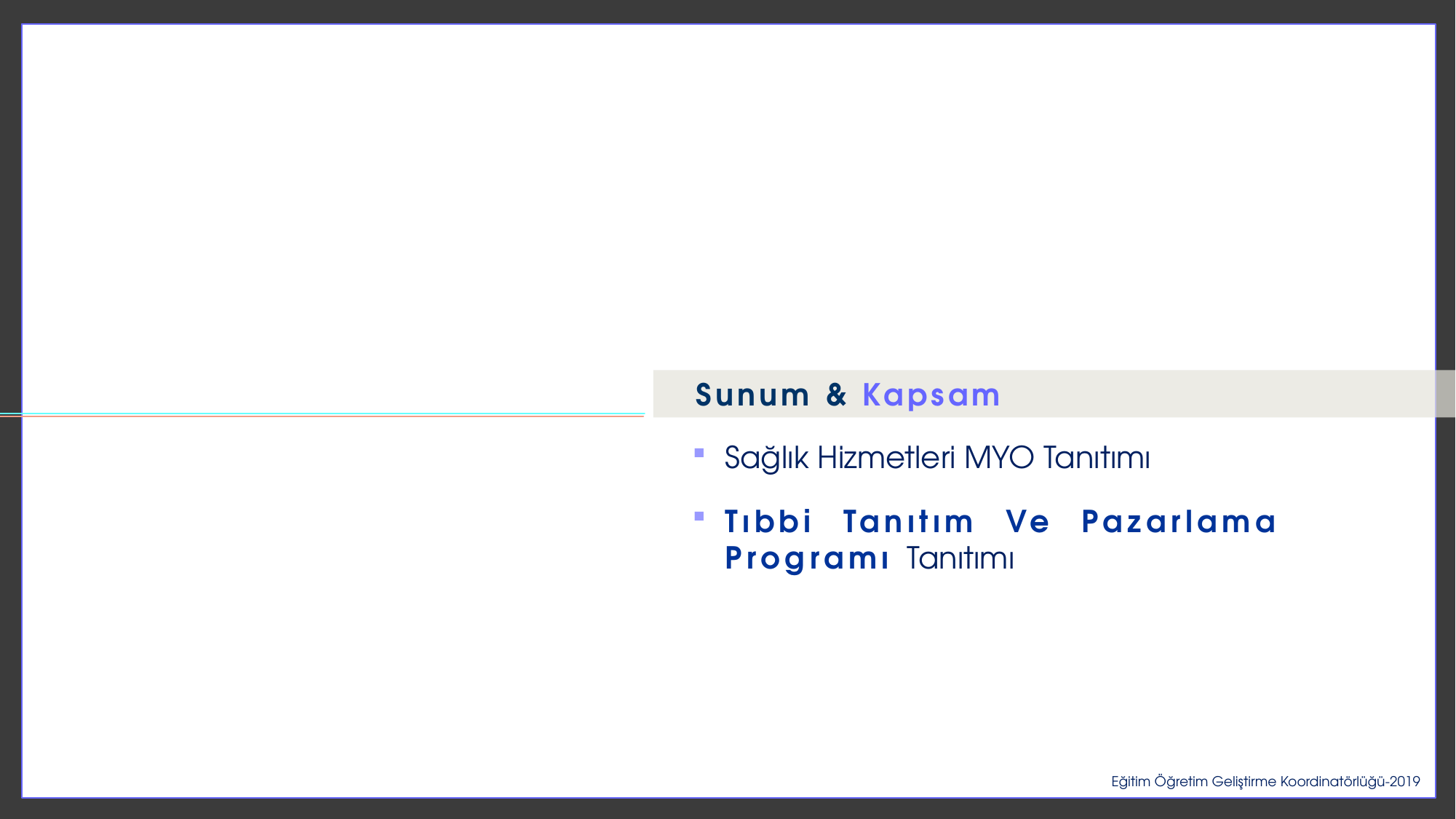

Sunum & Kapsam
Sağlık Hizmetleri MYO Tanıtımı
Tıbbi Tanıtım Ve Pazarlama Programı Tanıtımı
Eğitim Öğretim Geliştirme Koordinatörlüğü-2019